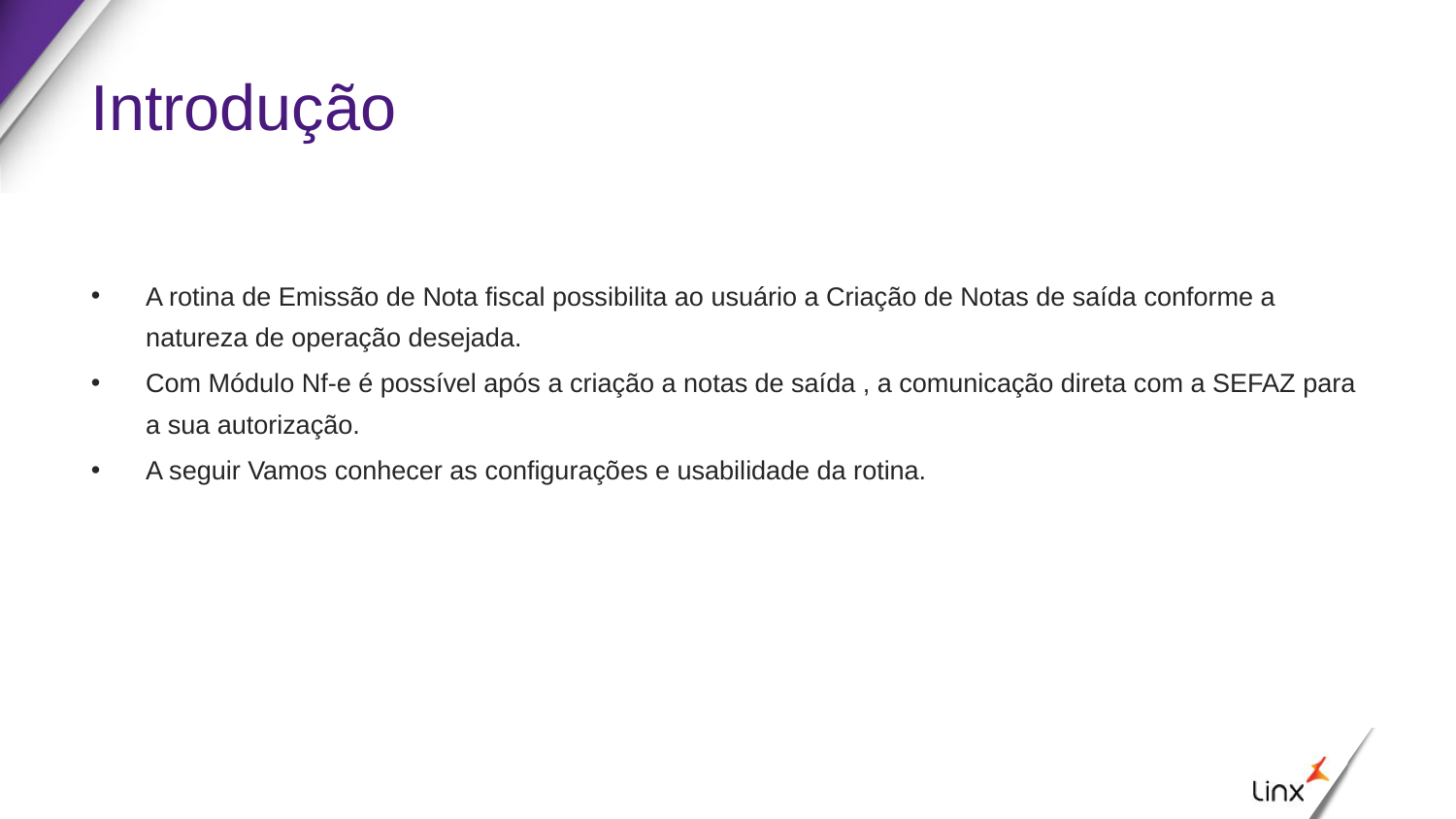

# Introdução

A rotina de Emissão de Nota fiscal possibilita ao usuário a Criação de Notas de saída conforme a natureza de operação desejada.
Com Módulo Nf-e é possível após a criação a notas de saída , a comunicação direta com a SEFAZ para a sua autorização.
A seguir Vamos conhecer as configurações e usabilidade da rotina.